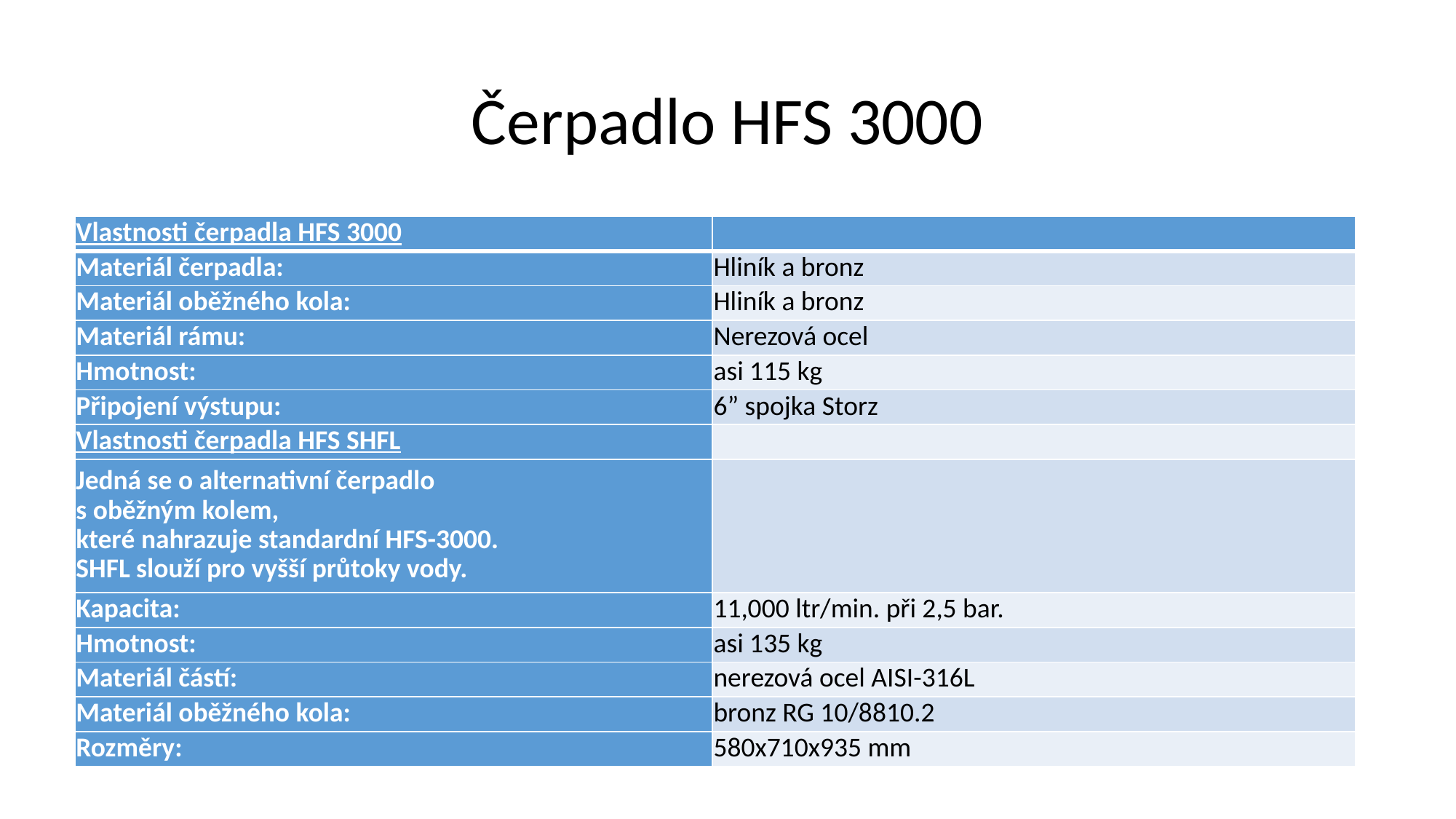

# Čerpadlo HFS 3000
| Vlastnosti čerpadla HFS 3000 |  |
| --- | --- |
| Materiál čerpadla: | Hliník a bronz |
| Materiál oběžného kola: | Hliník a bronz |
| Materiál rámu: | Nerezová ocel |
| Hmotnost: | asi 115 kg |
| Připojení výstupu: | 6” spojka Storz |
| Vlastnosti čerpadla HFS SHFL |  |
| Jedná se o alternativní čerpadlo s oběžným kolem, které nahrazuje standardní HFS-3000. SHFL slouží pro vyšší průtoky vody. |  |
| Kapacita: | 11,000 ltr/min. při 2,5 bar. |
| Hmotnost: | asi 135 kg |
| Materiál částí: | nerezová ocel AISI-316L |
| Materiál oběžného kola: | bronz RG 10/8810.2 |
| Rozměry: | 580x710x935 mm |